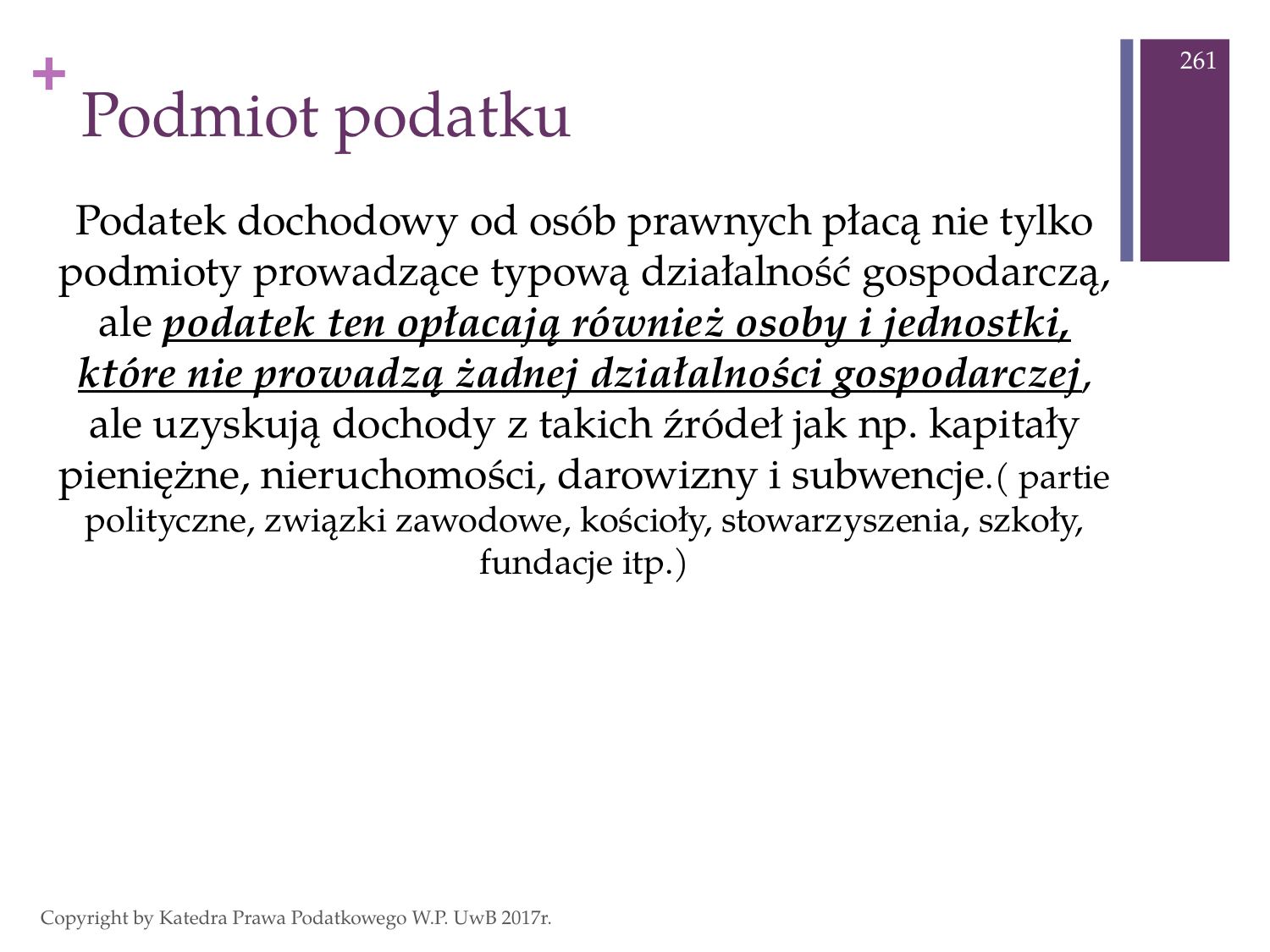

261
# Podmiot podatku
Podatek dochodowy od osób prawnych płacą nie tylko podmioty prowadzące typową działalność gospodarczą, ale podatek ten opłacają również osoby i jednostki, które nie prowadzą żadnej działalności gospodarczej, ale uzyskują dochody z takich źródeł jak np. kapitały pieniężne, nieruchomości, darowizny i subwencje.( partie polityczne, związki zawodowe, kościoły, stowarzyszenia, szkoły, fundacje itp.)

Copyright by Katedra Prawa Podatkowego W.P. UwB 2017r.